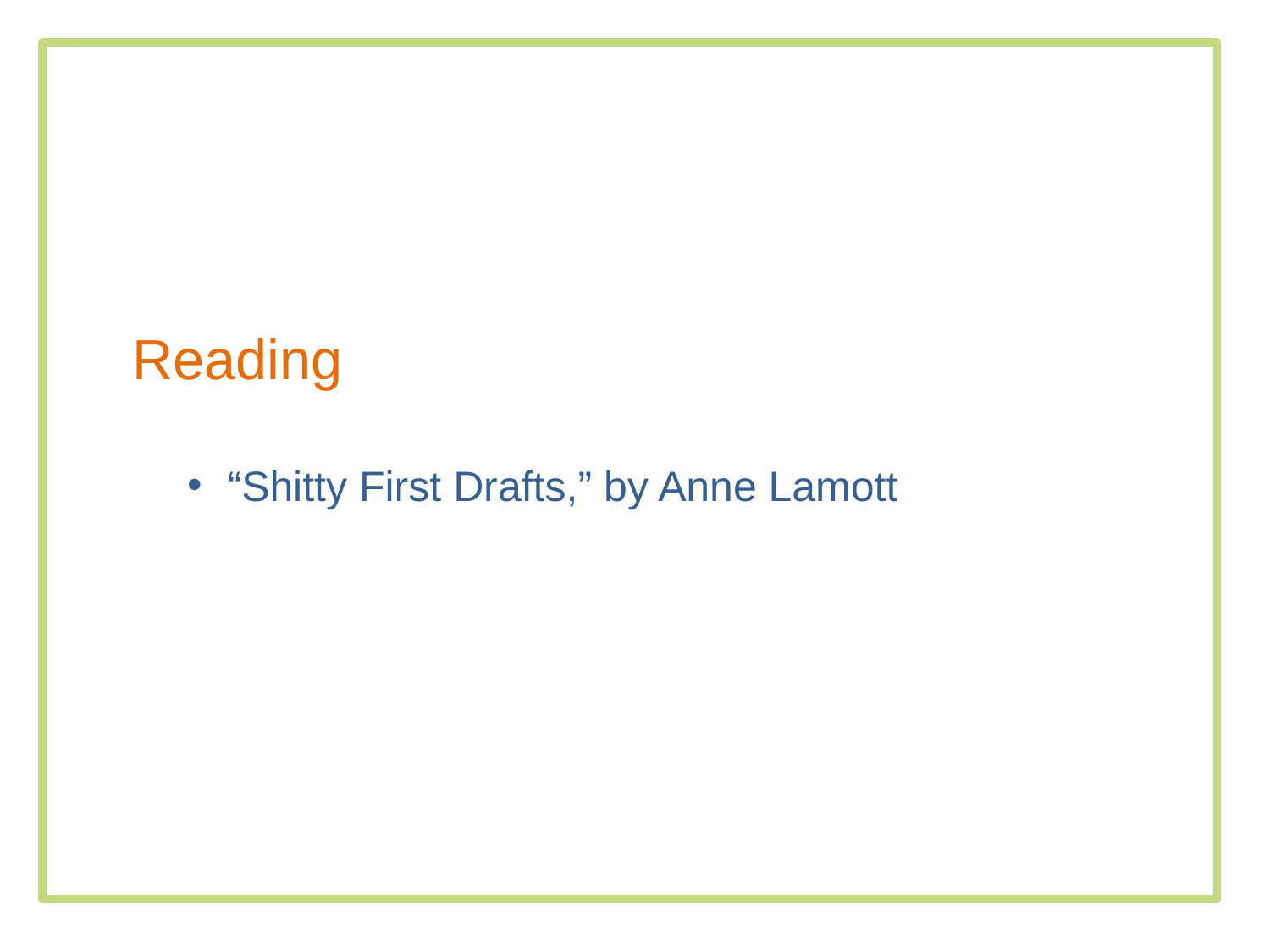

Reading

“Shitty First Drafts,” by Anne Lamott